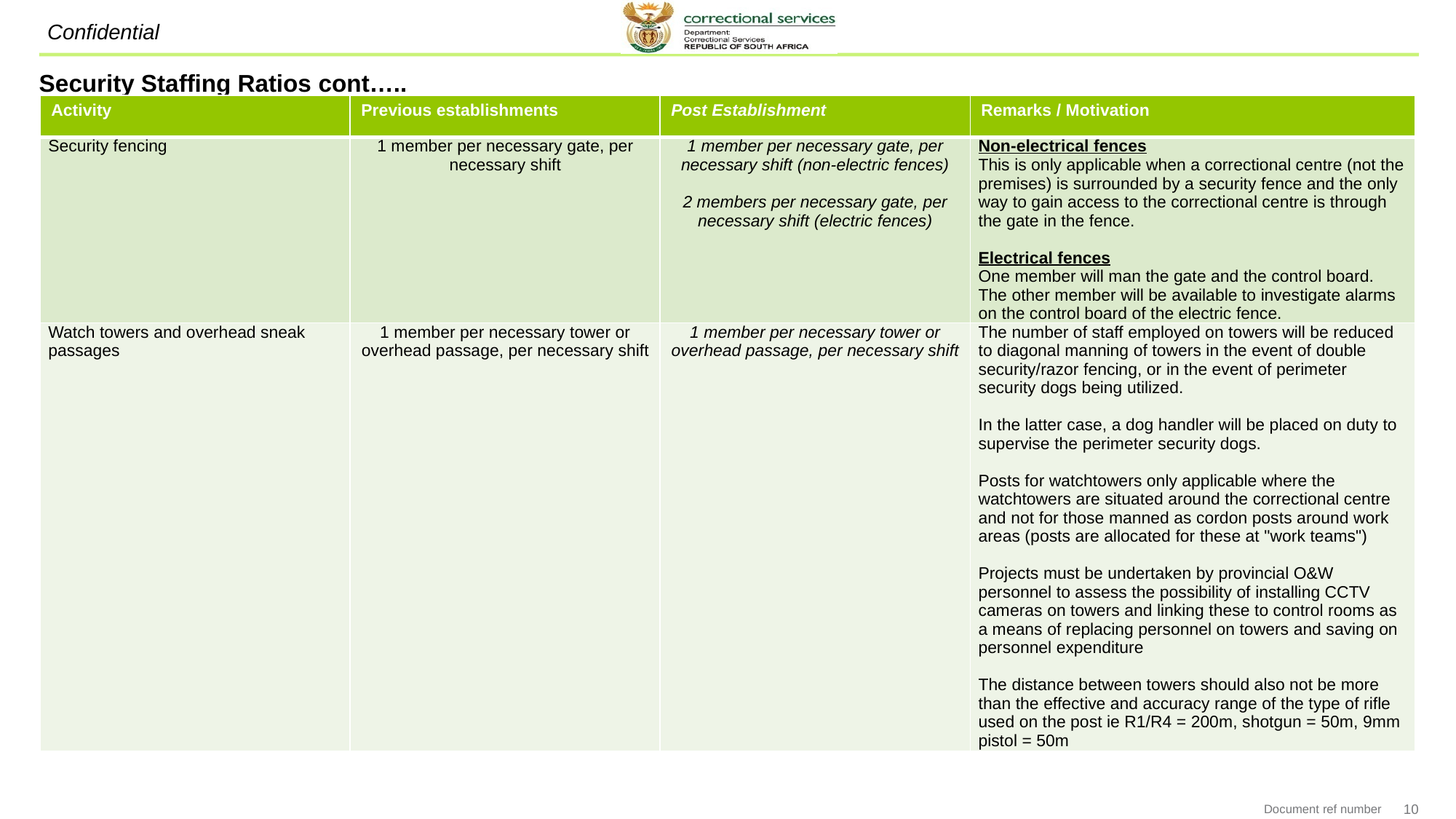

# Security Staffing Ratios cont…..
| Activity | Previous establishments | Post Establishment | Remarks / Motivation |
| --- | --- | --- | --- |
| Security fencing | 1 member per necessary gate, per necessary shift | 1 member per necessary gate, per necessary shift (non-electric fences)   2 members per necessary gate, per necessary shift (electric fences) | Non-electrical fences This is only applicable when a correctional centre (not the premises) is surrounded by a security fence and the only way to gain access to the correctional centre is through the gate in the fence.   Electrical fences One member will man the gate and the control board. The other member will be available to investigate alarms on the control board of the electric fence. |
| Watch towers and overhead sneak passages | 1 member per necessary tower or overhead passage, per necessary shift | 1 member per necessary tower or overhead passage, per necessary shift | The number of staff employed on towers will be reduced to diagonal manning of towers in the event of double security/razor fencing, or in the event of perimeter security dogs being utilized.   In the latter case, a dog handler will be placed on duty to supervise the perimeter security dogs. Posts for watchtowers only applicable where the watchtowers are situated around the correctional centre and not for those manned as cordon posts around work areas (posts are allocated for these at "work teams")   Projects must be undertaken by provincial O&W personnel to assess the possibility of installing CCTV cameras on towers and linking these to control rooms as a means of replacing personnel on towers and saving on personnel expenditure   The distance between towers should also not be more than the effective and accuracy range of the type of rifle used on the post ie R1/R4 = 200m, shotgun = 50m, 9mm pistol = 50m |